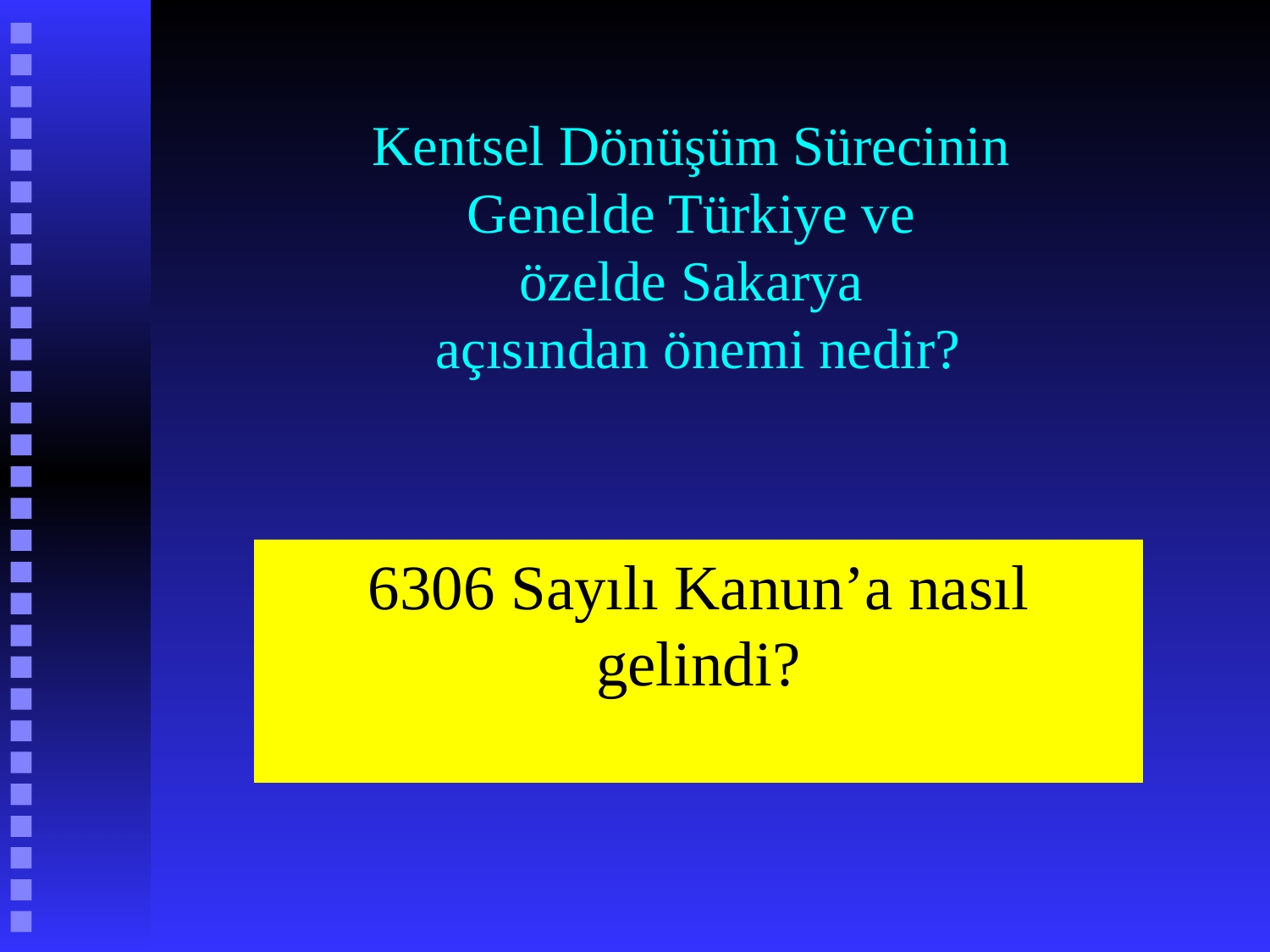

# Kentsel Dönüşüm Sürecinin Genelde Türkiye ve özelde Sakarya açısından önemi nedir?
6306 Sayılı Kanun’a nasıl gelindi?